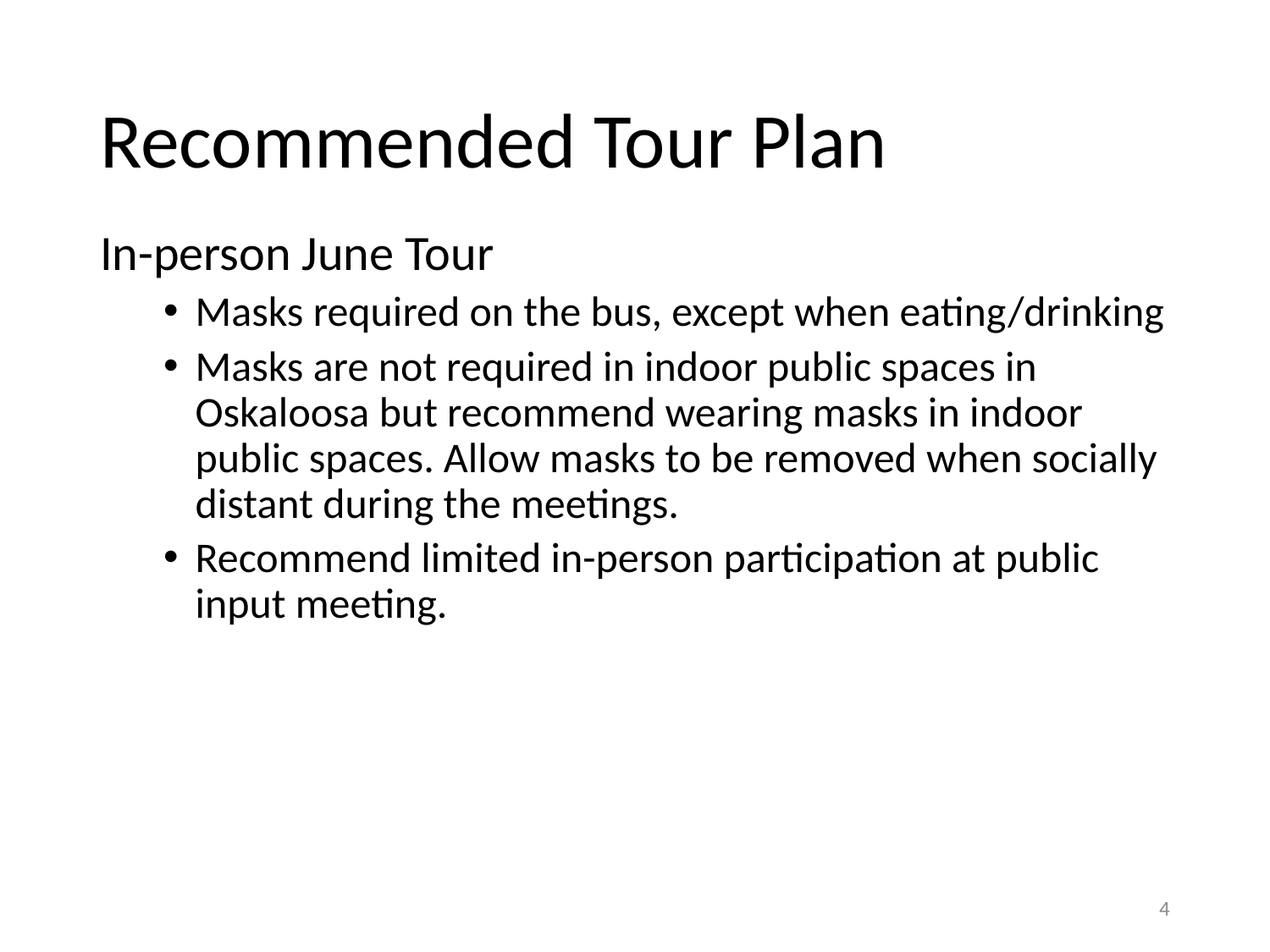

# Recommended Tour Plan
In-person June Tour
Masks required on the bus, except when eating/drinking
Masks are not required in indoor public spaces in Oskaloosa but recommend wearing masks in indoor public spaces. Allow masks to be removed when socially distant during the meetings.
Recommend limited in-person participation at public input meeting.

4